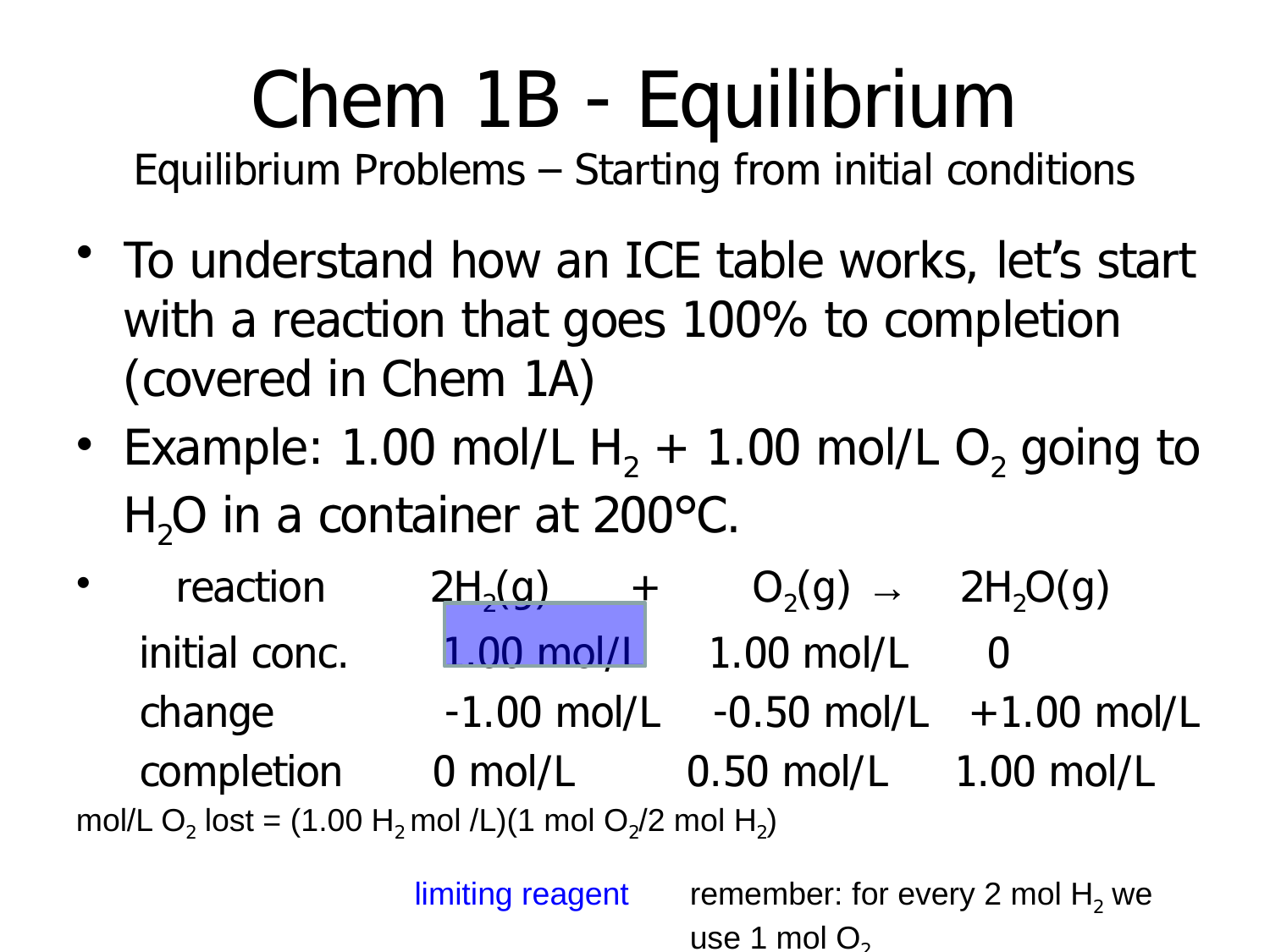

# Chem 1B - Equilibrium Equilibrium Problems – Starting from initial conditions
To understand how an ICE table works, let’s start with a reaction that goes 100% to completion (covered in Chem 1A)
Example: 1.00 mol/L H2 + 1.00 mol/L O2 going to H2O in a container at 200°C.
    reaction        2H2(g)      +       O2(g) →    2H2O(g)
initial conc.       1.00 mol/L     1.00 mol/L      0
change             -1.00 mol/L    -0.50 mol/L   +1.00 mol/L
completion	0 mol/L	0.50 mol/L	 1.00 mol/L

mol/L O2 lost = (1.00 H2 mol /L)(1 mol O2/2 mol H2)
limiting reagent
remember: for every 2 mol H2 we use 1 mol O2